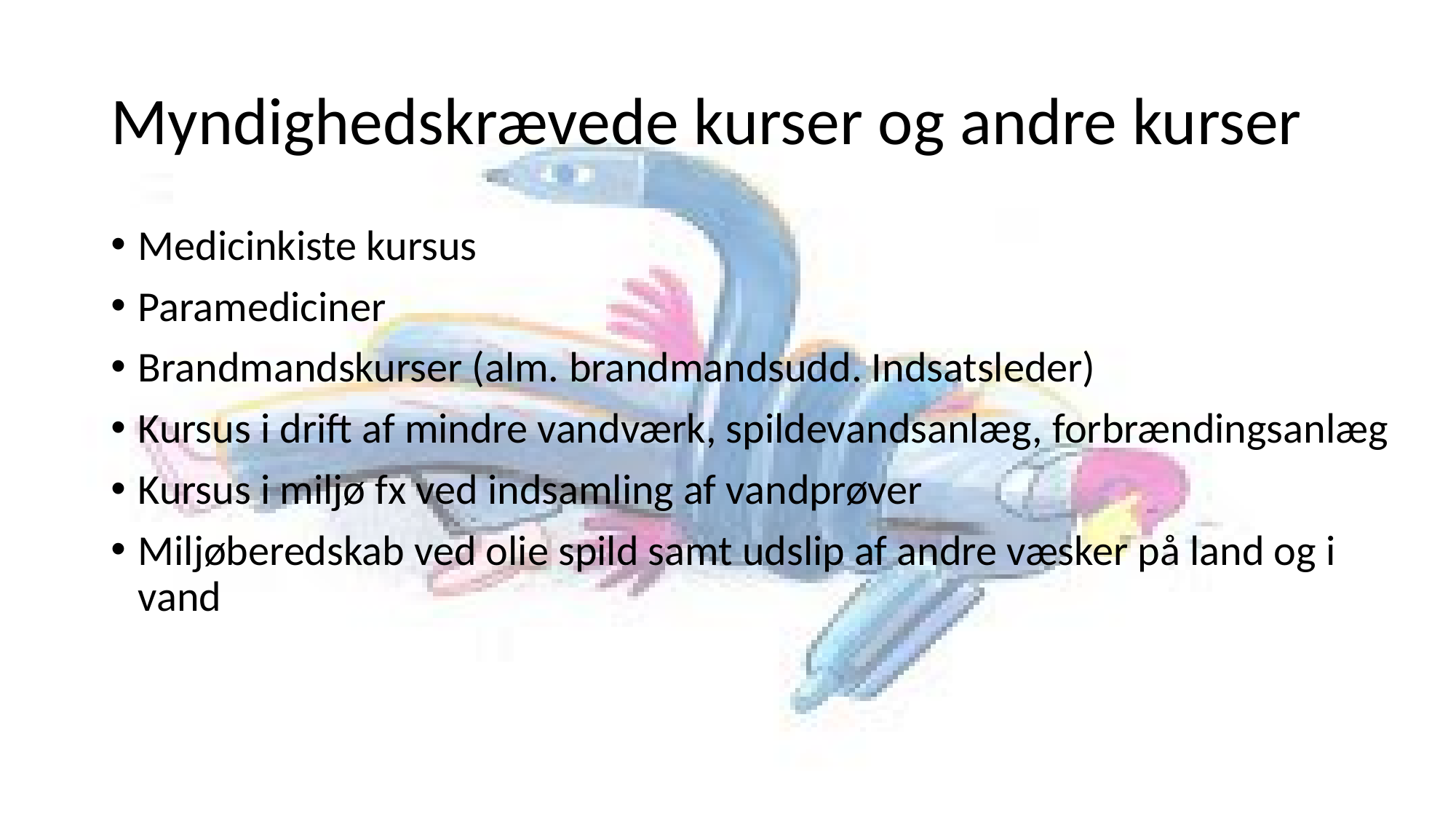

# Myndighedskrævede kurser og andre kurser
Medicinkiste kursus
Paramediciner
Brandmandskurser (alm. brandmandsudd. Indsatsleder)
Kursus i drift af mindre vandværk, spildevandsanlæg, forbrændingsanlæg
Kursus i miljø fx ved indsamling af vandprøver
Miljøberedskab ved olie spild samt udslip af andre væsker på land og i vand